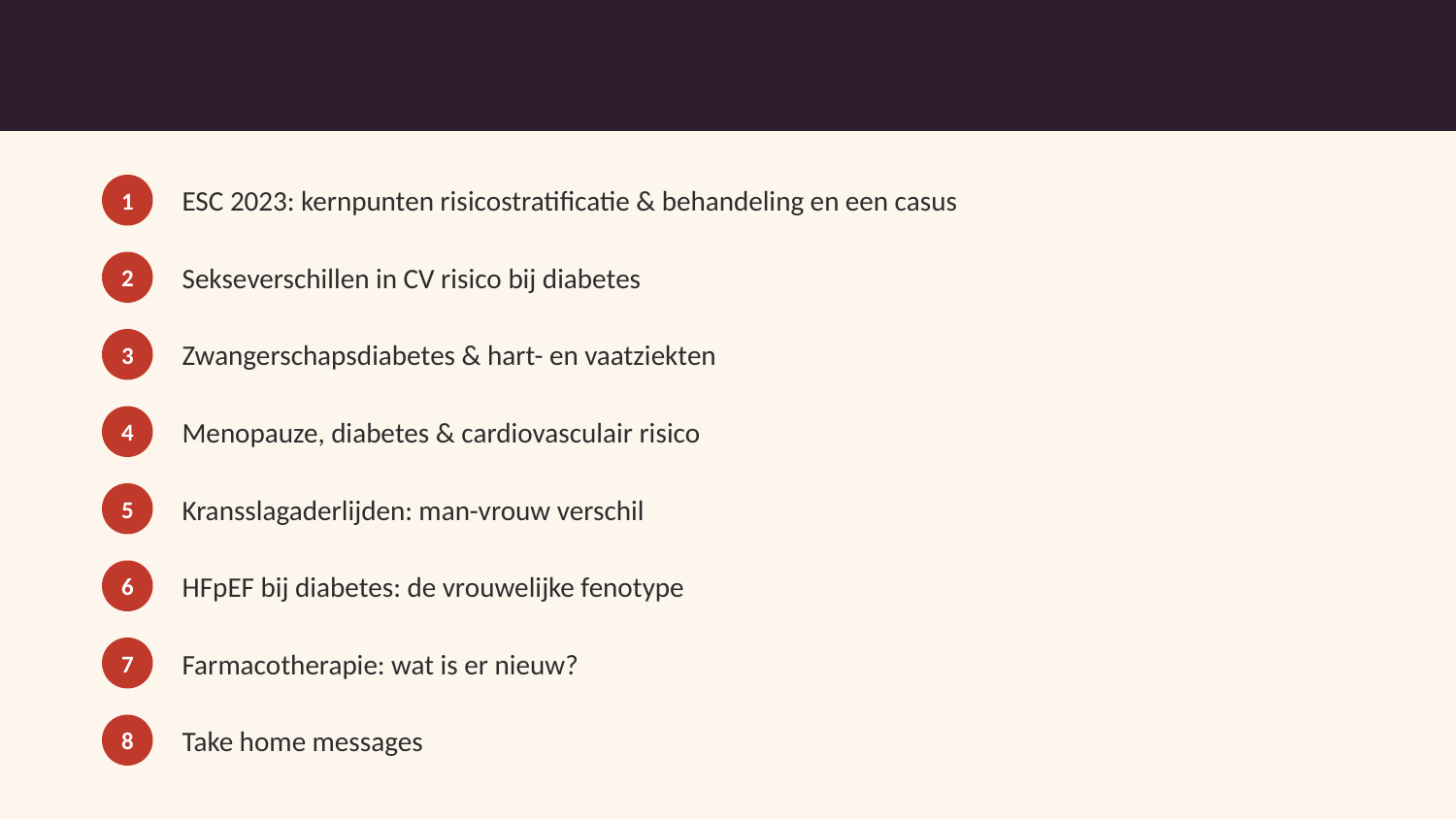

ESC 2023: kernpunten risicostratificatie & behandeling en een casus

1
Sekseverschillen in CV risico bij diabetes

2
Zwangerschapsdiabetes & hart- en vaatziekten

3
Menopauze, diabetes & cardiovasculair risico

4
Kransslagaderlijden: man-vrouw verschil

5
HFpEF bij diabetes: de vrouwelijke fenotype

6
Farmacotherapie: wat is er nieuw?

7
Take home messages

8